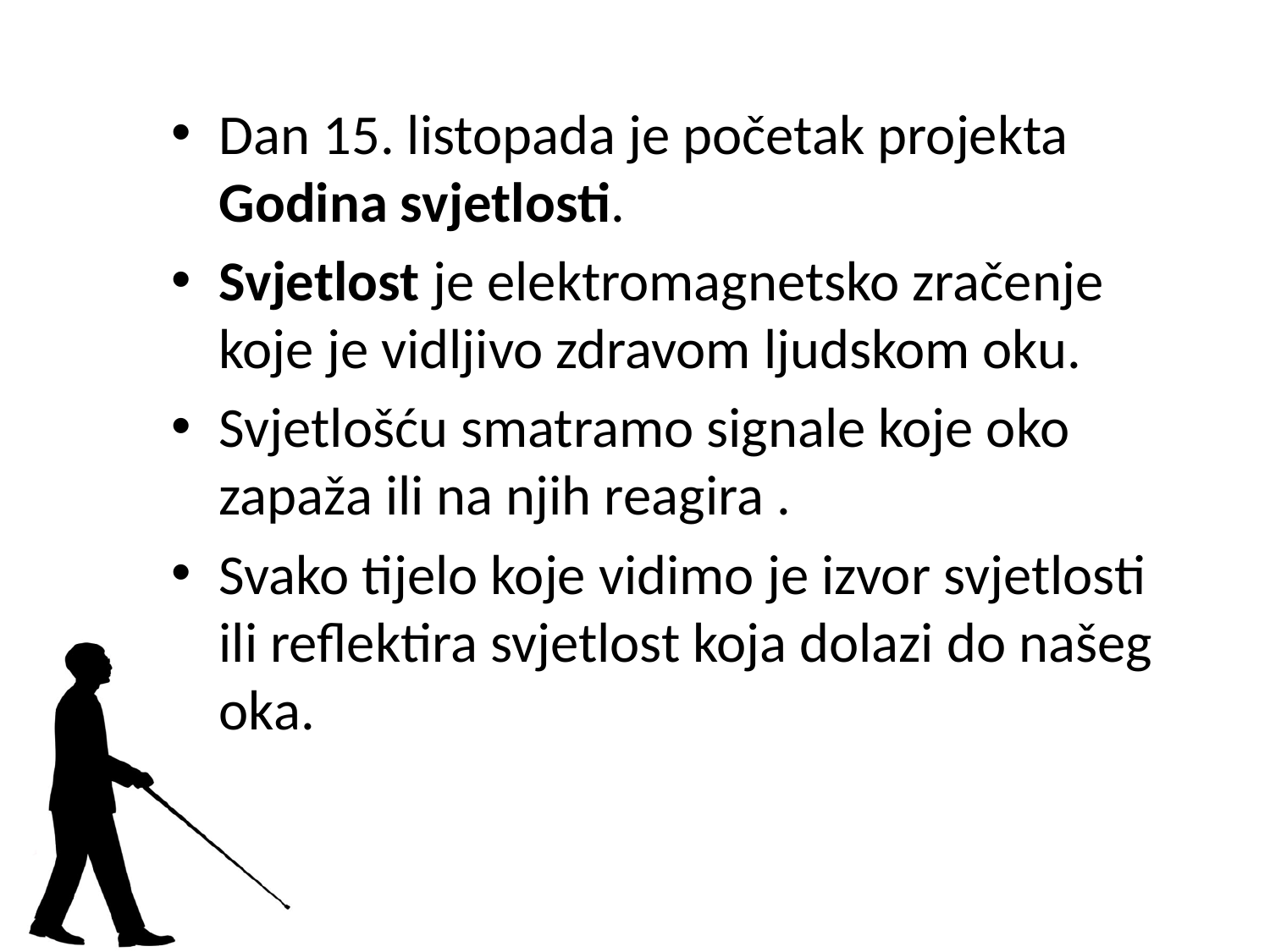

Dan 15. listopada je početak projekta Godina svjetlosti.
Svjetlost je elektromagnetsko zračenje koje je vidljivo zdravom ljudskom oku.
Svjetlošću smatramo signale koje oko zapaža ili na njih reagira .
Svako tijelo koje vidimo je izvor svjetlosti ili reflektira svjetlost koja dolazi do našeg oka.